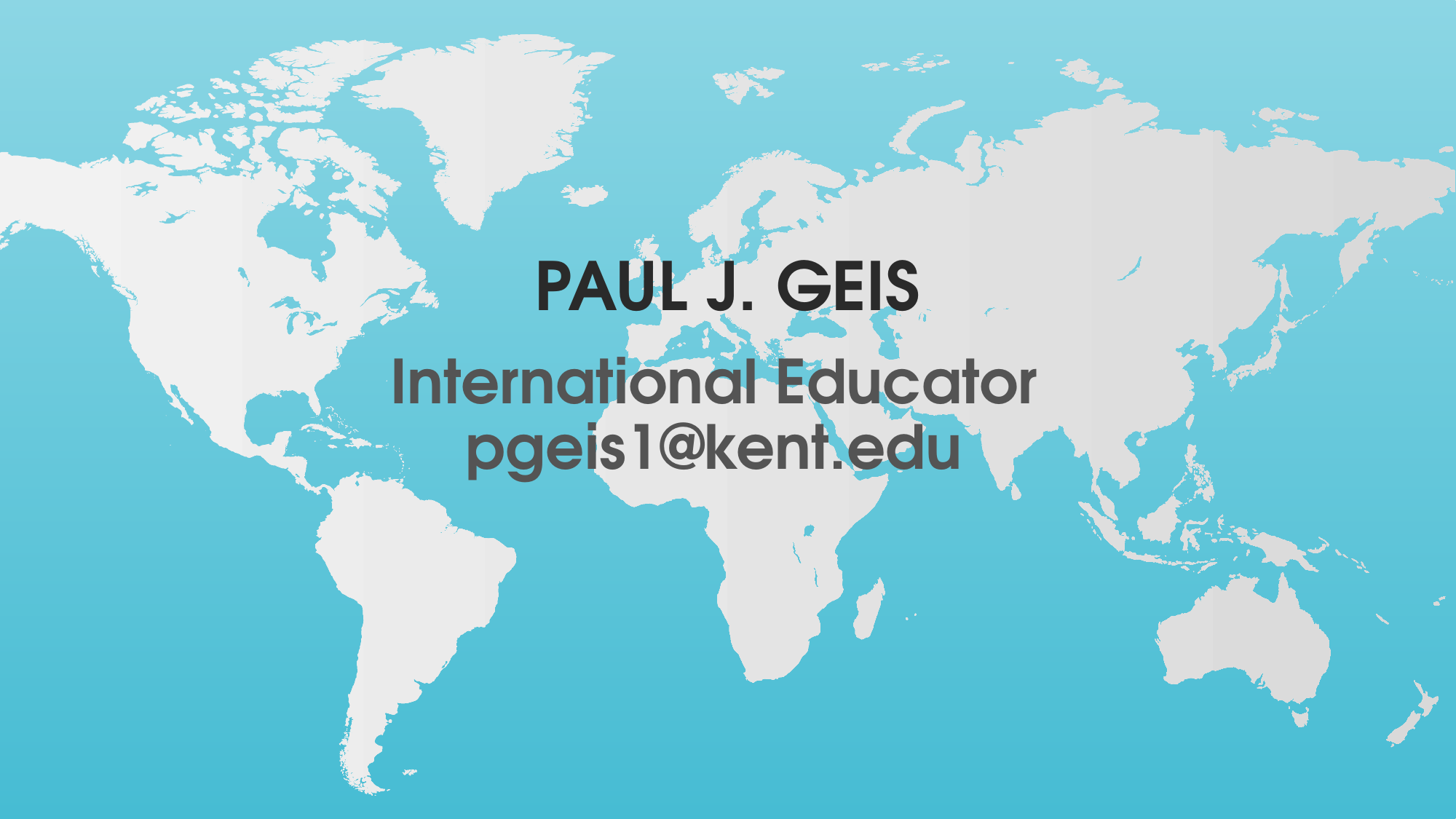

# Paul J. Geis
International Educator
pgeis1@kent.edu